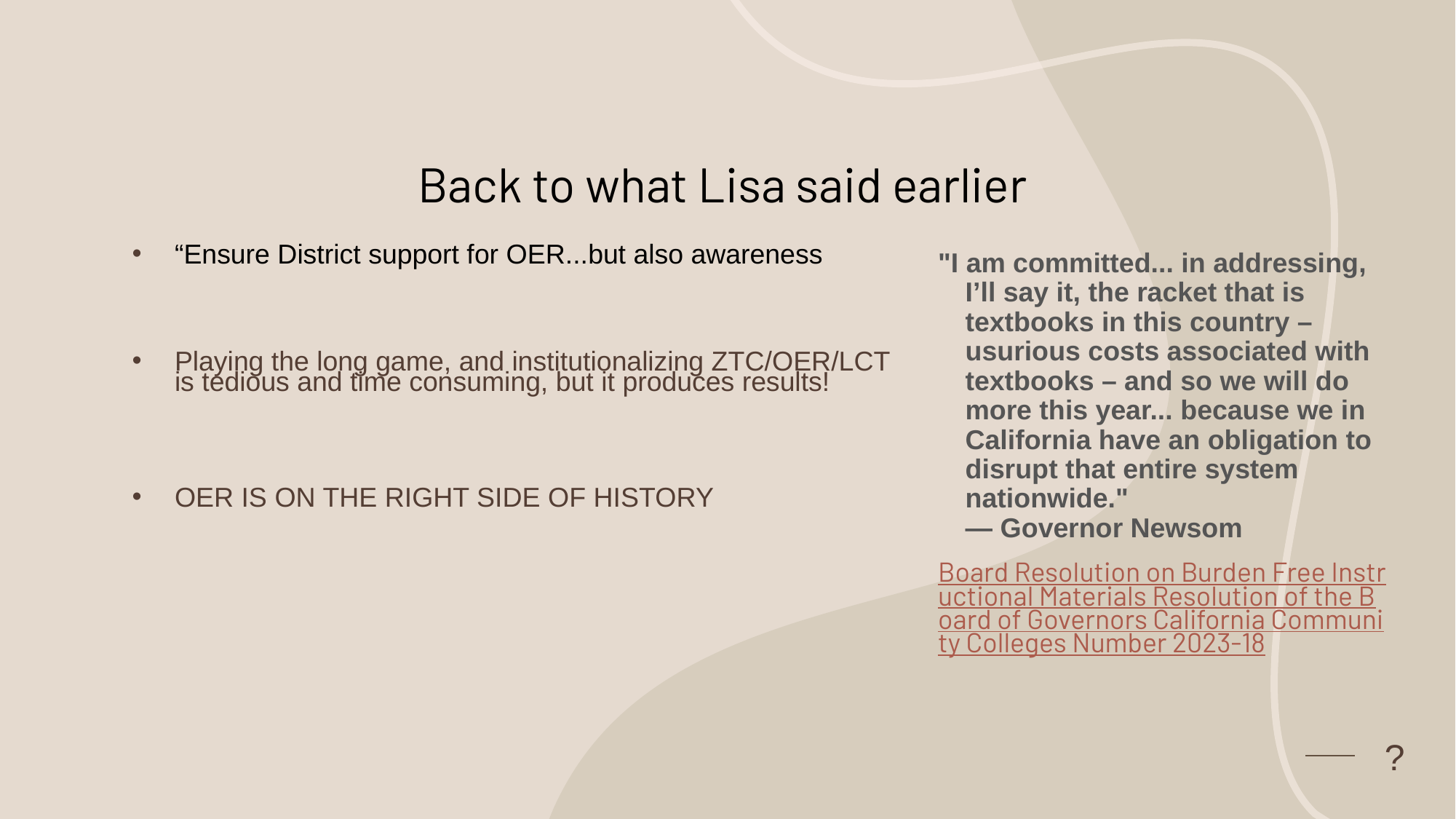

# Back to what Lisa said earlier
“Ensure District support for OER...but also awareness

Playing the long game, and institutionalizing ZTC/OER/LCT is tedious and time consuming, but it produces results!

OER IS ON THE RIGHT SIDE OF HISTORY

"I am committed... in addressing, I’ll say it, the racket that is textbooks in this country – usurious costs associated with textbooks – and so we will do more this year... because we in California have an obligation to disrupt that entire system nationwide." 
— Governor Newsom
Board Resolution on Burden Free Instructional Materials Resolution of the Board of Governors California Community Colleges Number 2023-18
?